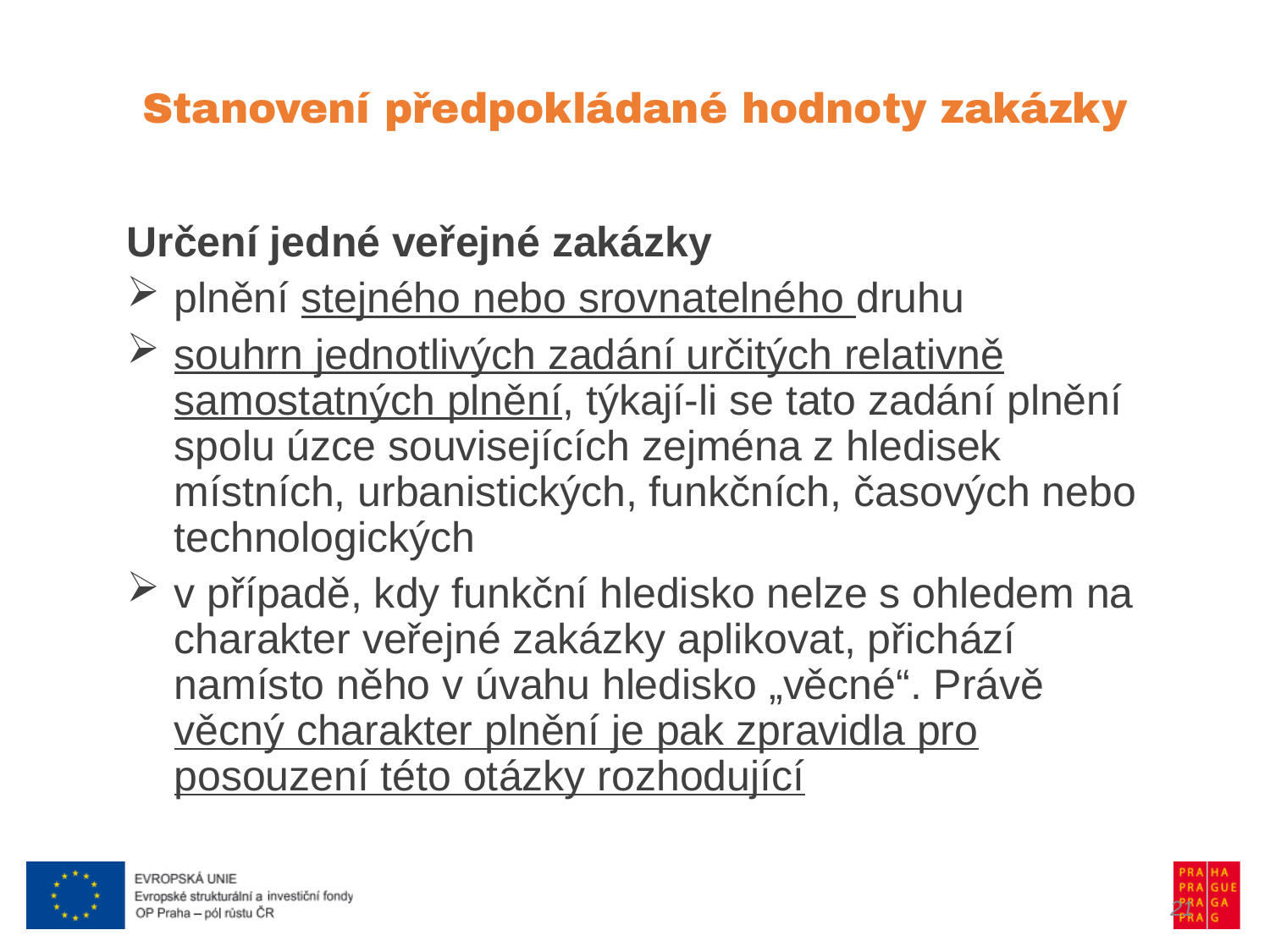

Stanovení předpokládané hodnoty zakázky

Určení jedné veřejné zakázky
plnění stejného nebo srovnatelného druhu
souhrn jednotlivých zadání určitých relativně samostatných plnění, týkají-li se tato zadání plnění spolu úzce souvisejících zejména z hledisek místních, urbanistických, funkčních, časových nebo technologických
v případě, kdy funkční hledisko nelze s ohledem na charakter veřejné zakázky aplikovat, přichází namísto něho v úvahu hledisko „věcné“. Právě věcný charakter plnění je pak zpravidla pro posouzení této otázky rozhodující

21